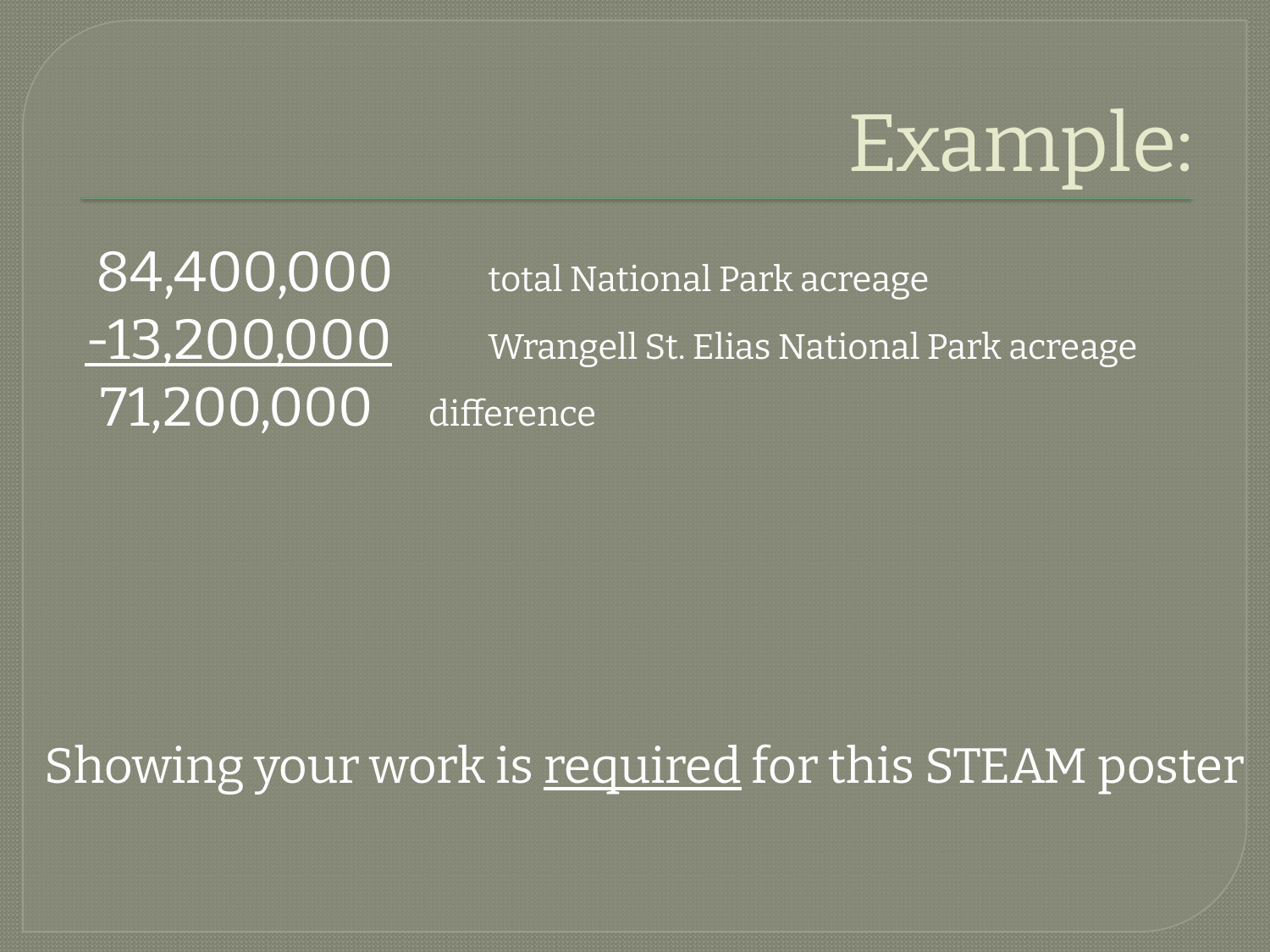

# Example:
	 84,400,000	  total National Park acreage
	-13,200,000	  Wrangell St. Elias National Park acreage
     71,200,000     difference

Showing your work is required for this STEAM poster